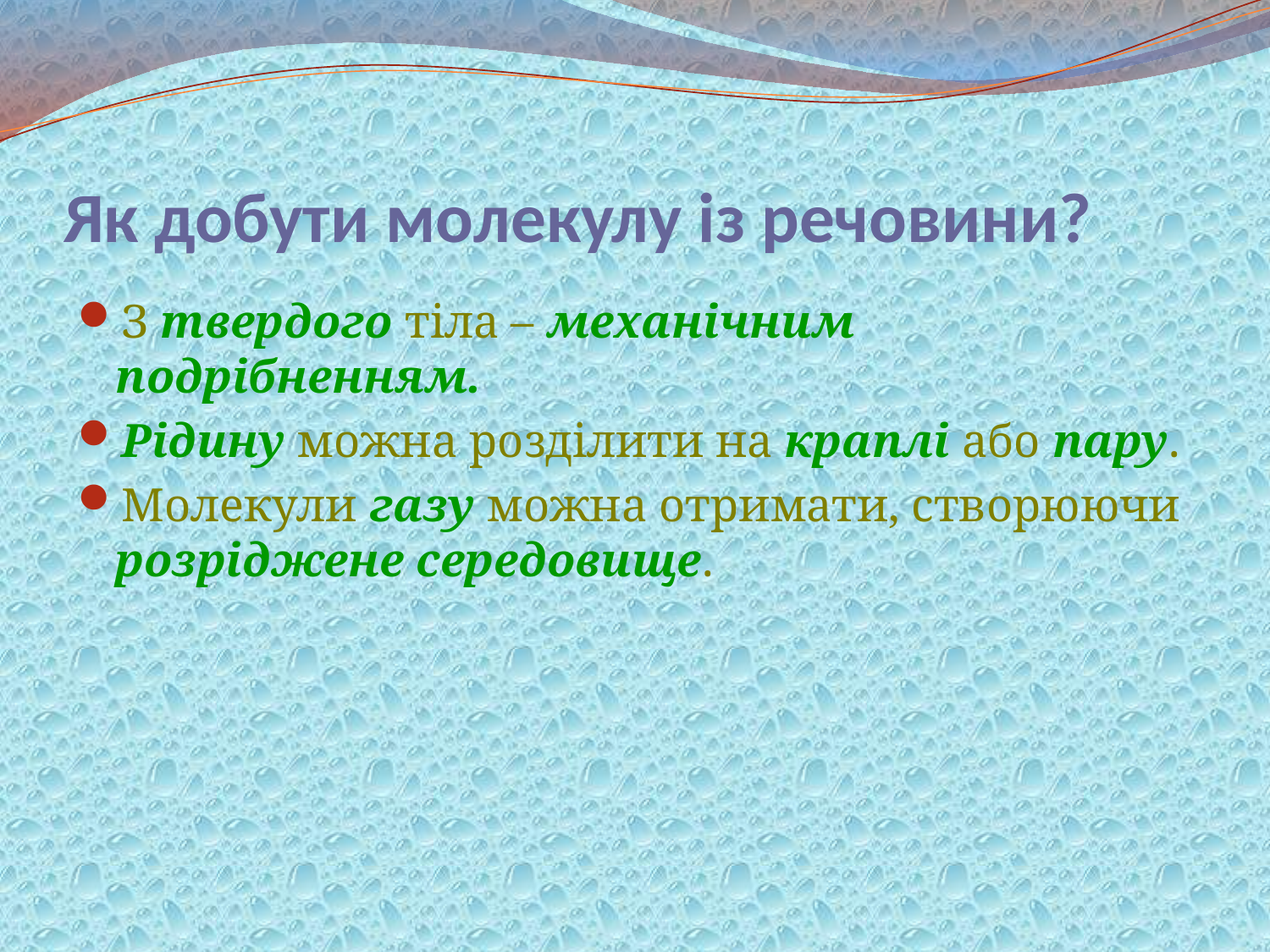

# Як добути молекулу із речовини?
З твердого тіла – механічним подрібненням.
Рідину можна розділити на краплі або пару.
Молекули газу можна отримати, створюючи розріджене середовище.